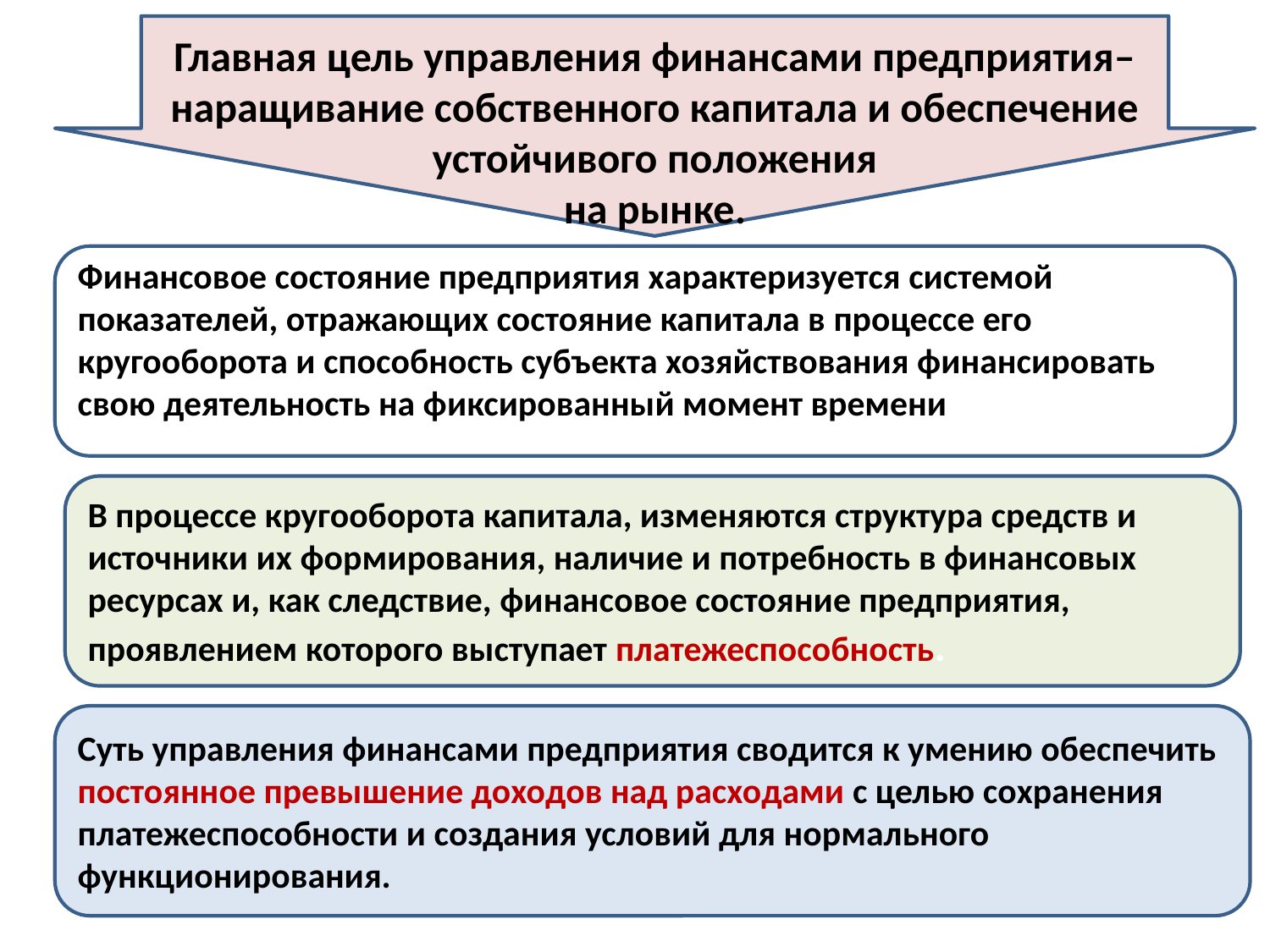

Главная цель управления финансами предприятия– наращивание собственного капитала и обеспечение устойчивого положения
 на рынке.
#

Финансовое состояние предприятия характеризуется системой показателей, отражающих состояние капитала в процессе его кругооборота и способность субъекта хозяйствования финансировать свою деятельность на фиксированный момент времени

В процессе кругооборота капитала, изменяются структура средств и источники их формирования, наличие и потребность в финансовых ресурсах и, как следствие, финансовое состояние предприятия, проявлением которого выступает платежеспособность.
Суть управления финансами предприятия сводится к умению обеспечить постоянное превышение доходов над расходами с целью сохранения платежеспособности и создания условий для нормального функционирования.